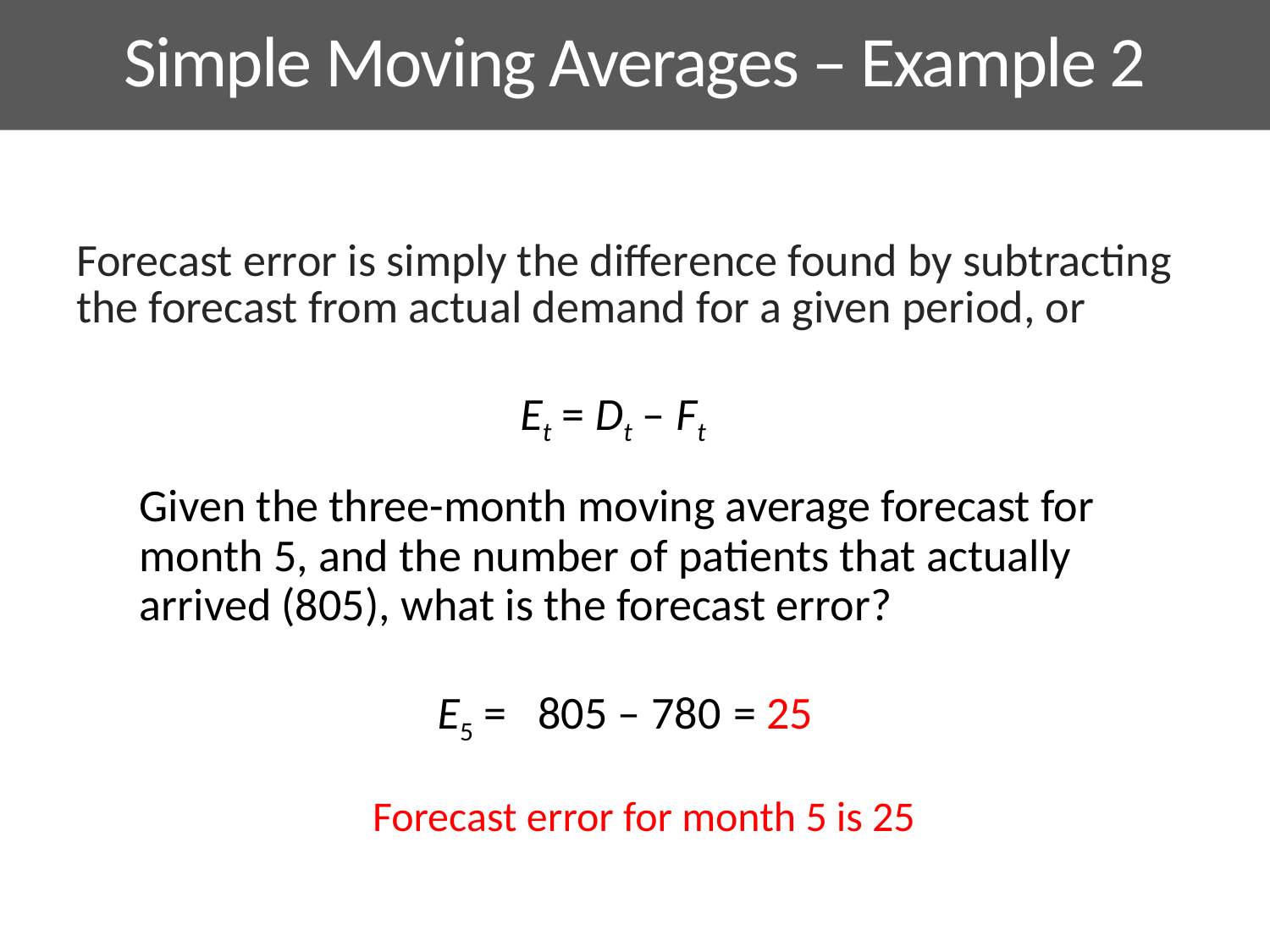

Simple Moving Averages – Example 2
Forecast error is simply the difference found by subtracting the forecast from actual demand for a given period, or
Et = Dt – Ft
Given the three-month moving average forecast for month 5, and the number of patients that actually arrived (805), what is the forecast error?
= 25
E5 =
805 – 780
Forecast error for month 5 is 25